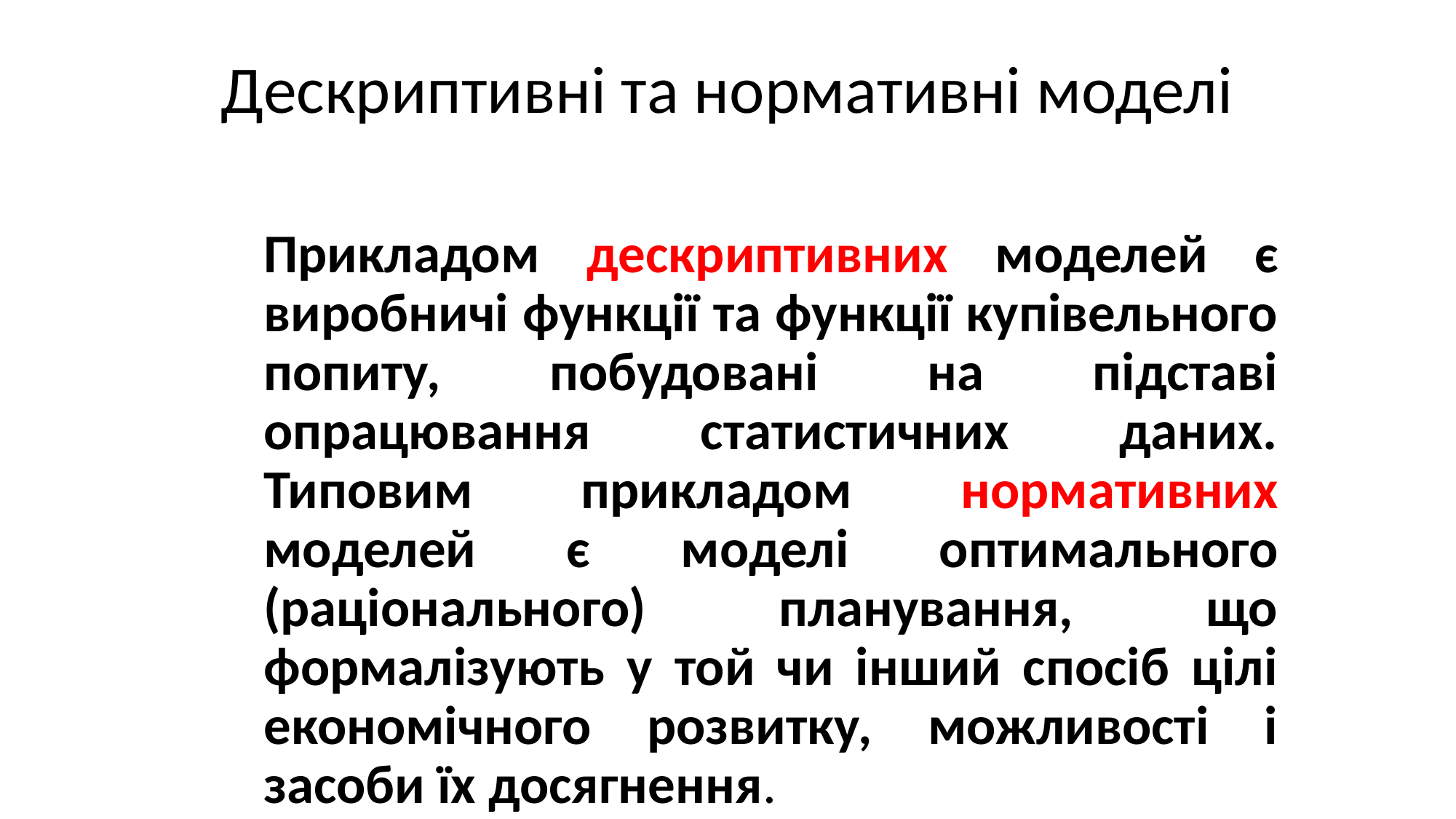

# Дескриптивні та нормативні моделі
Прикладом дескриптивних моделей є виробничі функції та функції купівельного попиту, побудовані на підставі опрацювання статистичних даних. Типовим прикладом нормативних моделей є моделі оптимального (раціонального) планування, що формалізують у той чи інший спосіб цілі економічного розвитку, можливості і засоби їх досягнення.